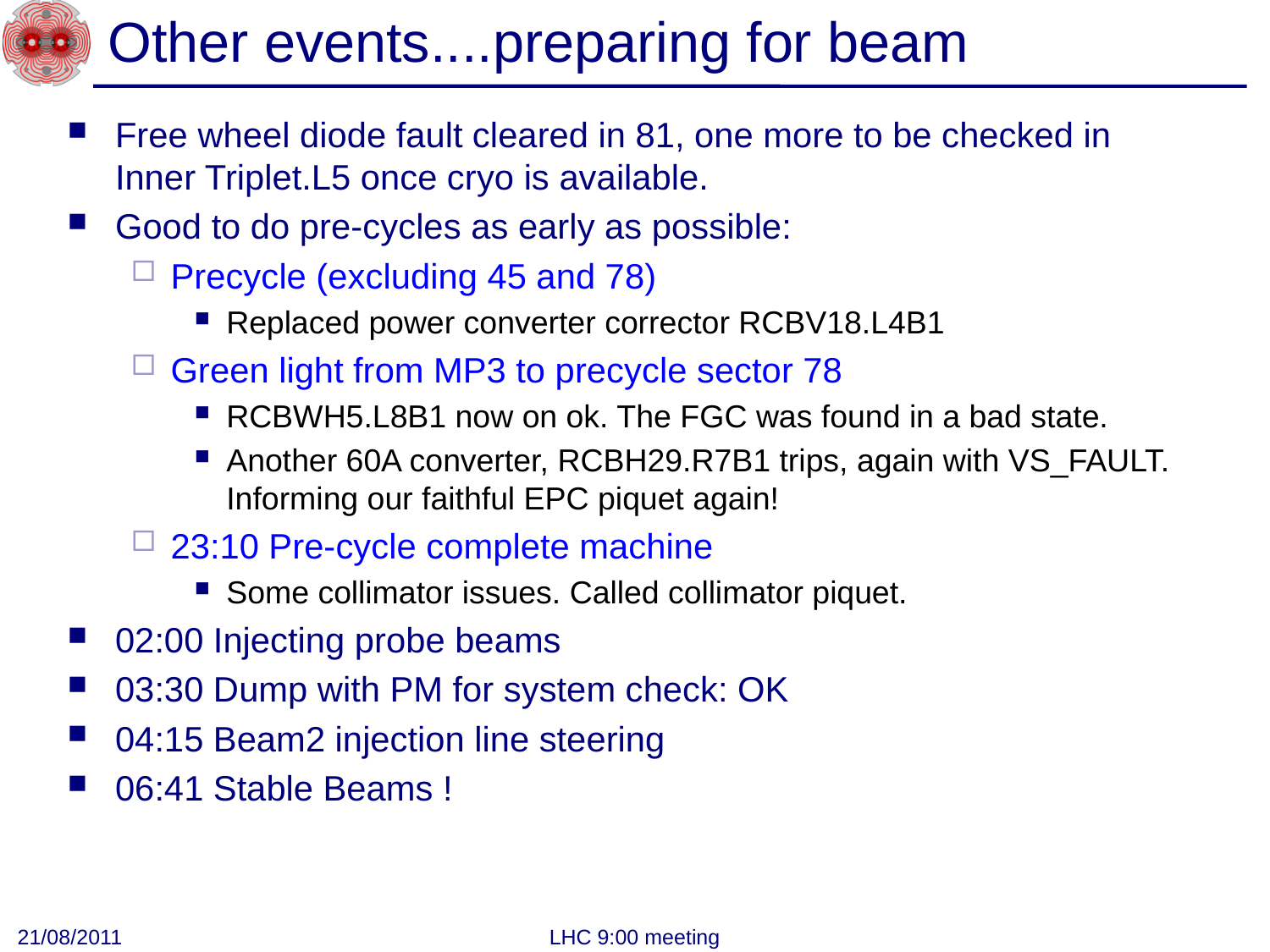

# Other events....preparing for beam
Free wheel diode fault cleared in 81, one more to be checked in Inner Triplet.L5 once cryo is available.
Good to do pre-cycles as early as possible:
Precycle (excluding 45 and 78)
Replaced power converter corrector RCBV18.L4B1
Green light from MP3 to precycle sector 78
RCBWH5.L8B1 now on ok. The FGC was found in a bad state.
Another 60A converter, RCBH29.R7B1 trips, again with VS_FAULT. Informing our faithful EPC piquet again!
23:10 Pre-cycle complete machine
Some collimator issues. Called collimator piquet.
02:00 Injecting probe beams
03:30 Dump with PM for system check: OK
04:15 Beam2 injection line steering
06:41 Stable Beams !
21/08/2011
LHC 9:00 meeting